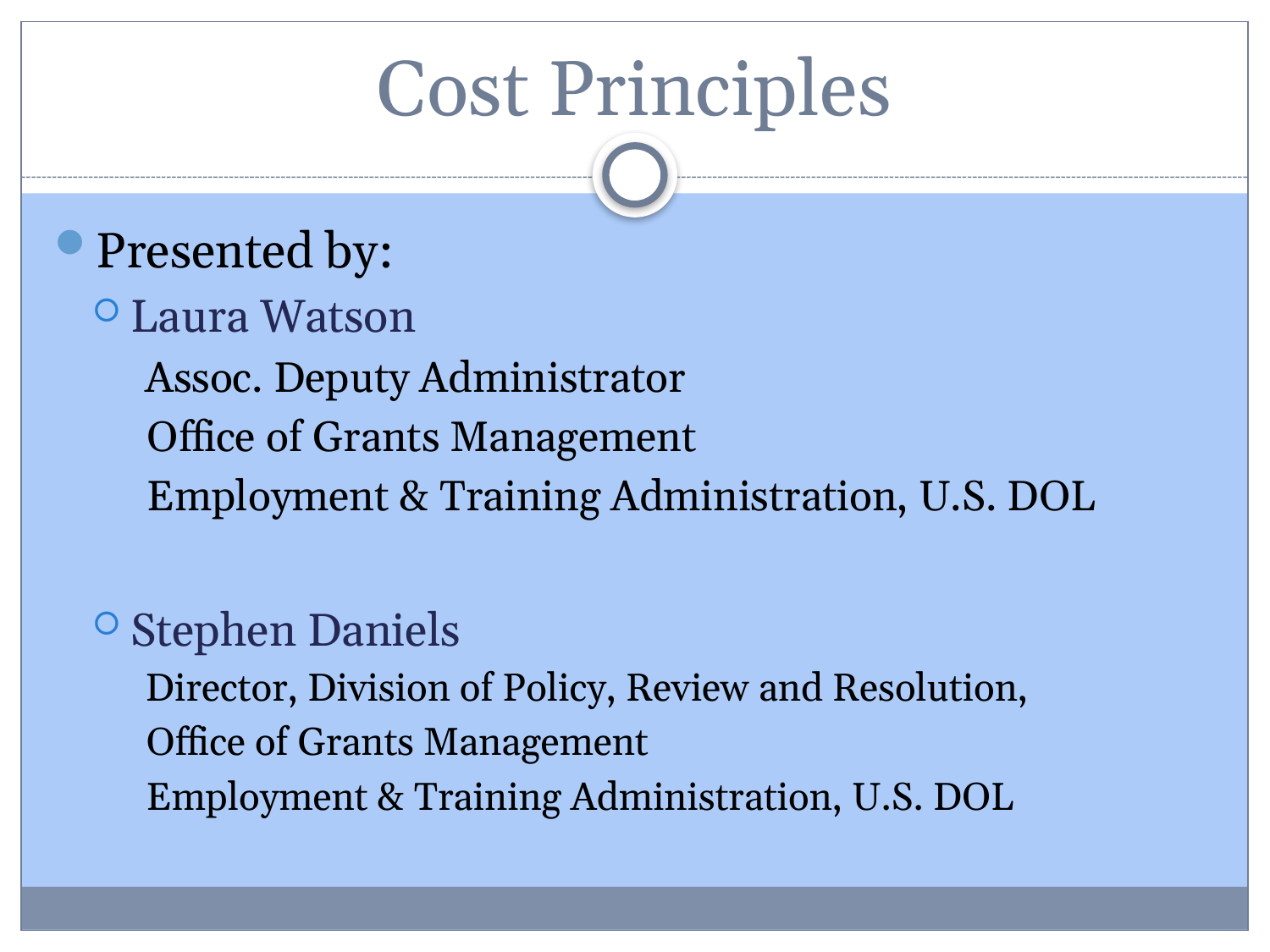

# Cost Principles
Presented by:
Laura Watson
 Assoc. Deputy Administrator
 Office of Grants Management
 Employment & Training Administration, U.S. DOL

Stephen Daniels
 Director, Division of Policy, Review and Resolution,
 Office of Grants Management
 Employment & Training Administration, U.S. DOL